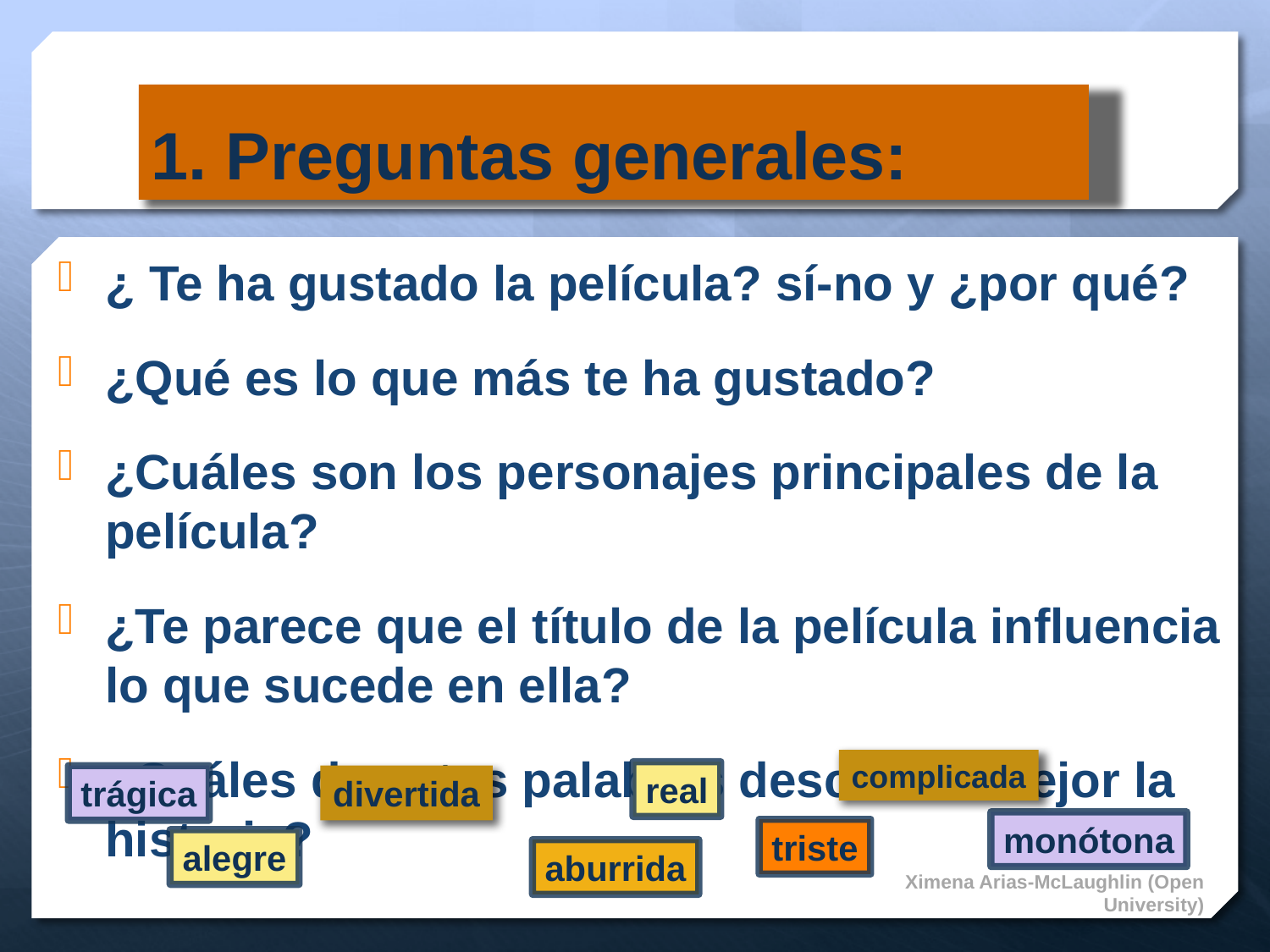

# 1. Preguntas generales:
¿ Te ha gustado la película? sí-no y ¿por qué?
¿Qué es lo que más te ha gustado?
¿Cuáles son los personajes principales de la película?
¿Te parece que el título de la película influencia lo que sucede en ella?
¿Cuáles de estas palabras describen mejor la historia?
complicada
real
trágica
divertida
monótona
triste
alegre
aburrida
Ximena Arias-McLaughlin (Open University)